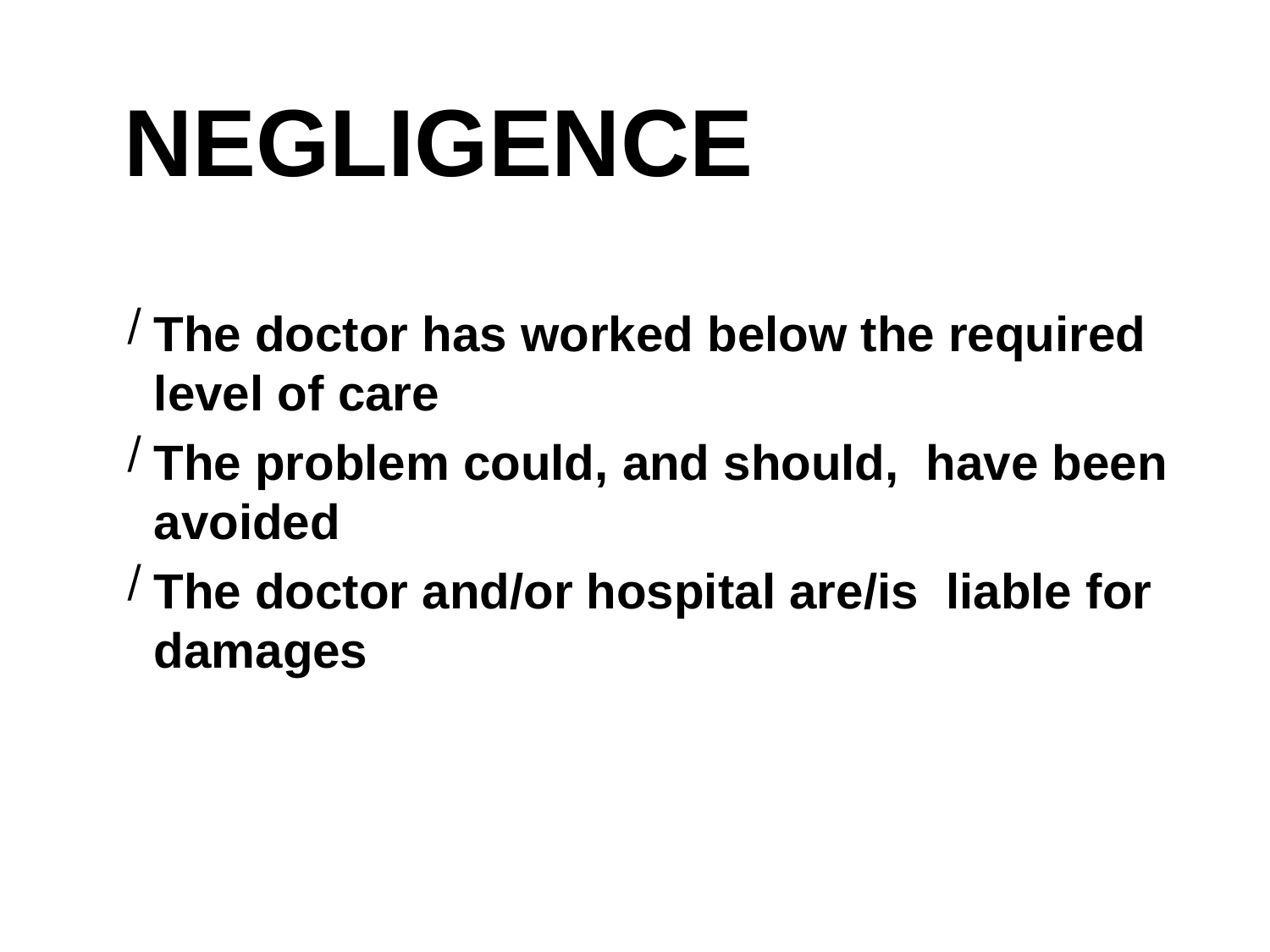

# NEGLIGENCE
The doctor has worked below the required level of care
The problem could, and should,  have been avoided
The doctor and/or hospital are/is  liable for damages